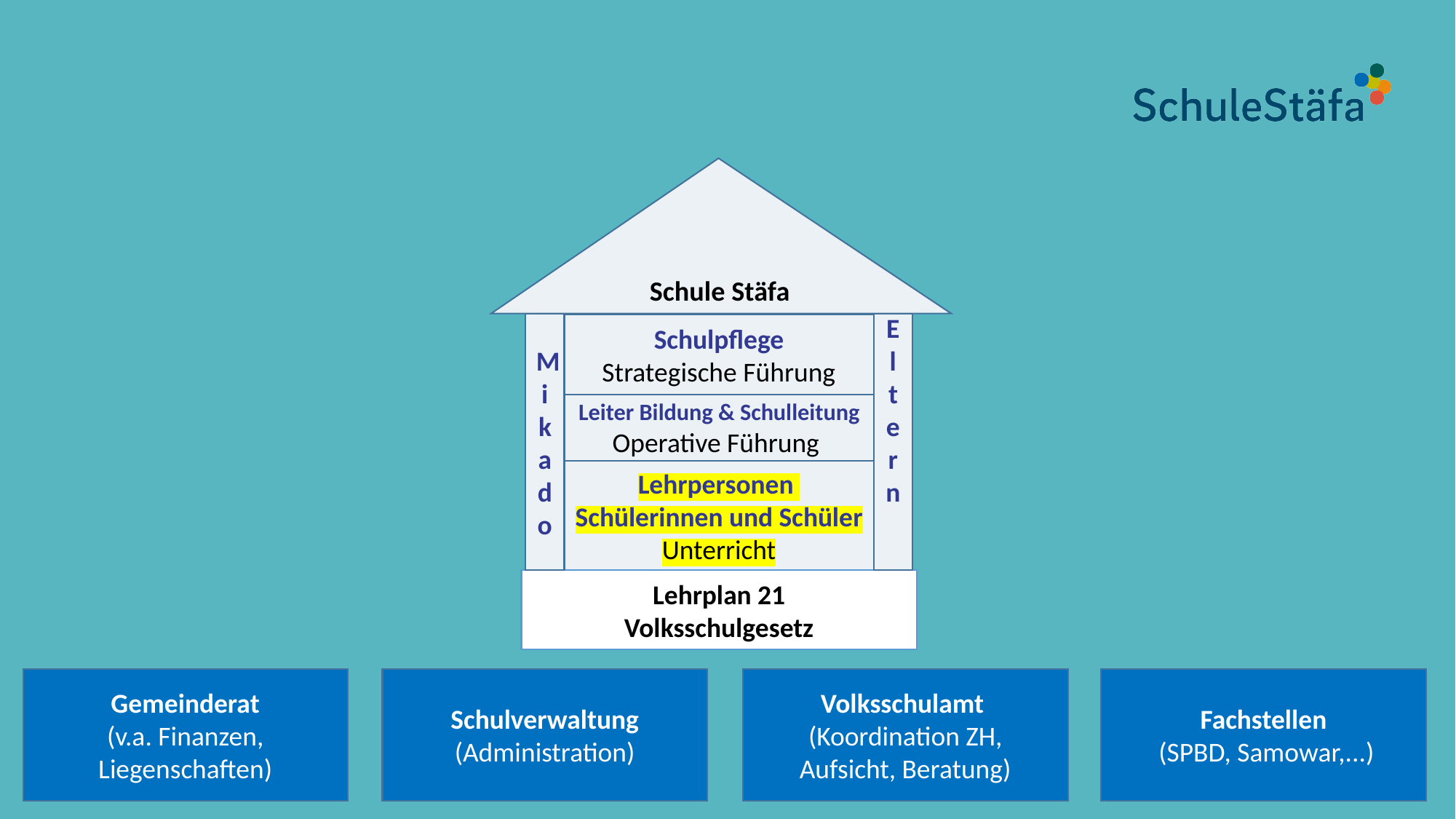

Schule Stäfa

El
tern
Mikado

Schulpflege
Strategische Führung

Leiter Bildung & Schulleitung
Operative Führung
Lehrpersonen
Schülerinnen und Schüler
Unterricht
Lehrplan 21
Volksschulgesetz
Schulverwaltung
(Administration)
Fachstellen
 (SPBD, Samowar,...)
Gemeinderat
(v.a. Finanzen, Liegenschaften)
Volksschulamt
(Koordination ZH,
Aufsicht, Beratung)